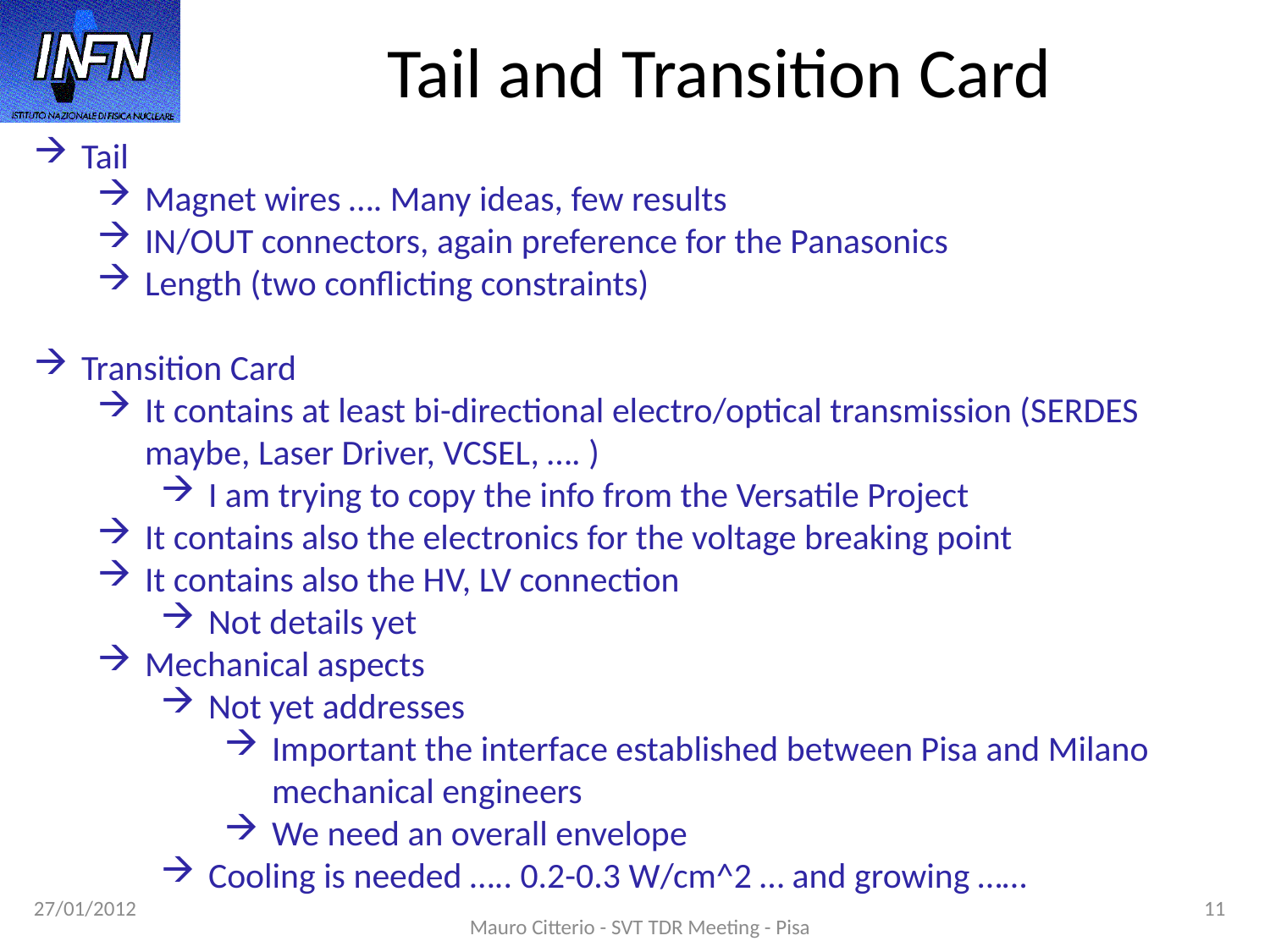

Tail and Transition Card
Tail
Magnet wires …. Many ideas, few results
IN/OUT connectors, again preference for the Panasonics
Length (two conflicting constraints)

Transition Card
It contains at least bi-directional electro/optical transmission (SERDES maybe, Laser Driver, VCSEL, …. )
I am trying to copy the info from the Versatile Project
It contains also the electronics for the voltage breaking point
It contains also the HV, LV connection
Not details yet
Mechanical aspects
Not yet addresses
Important the interface established between Pisa and Milano mechanical engineers
We need an overall envelope
Cooling is needed ….. 0.2-0.3 W/cm^2 … and growing ……

27/01/2012
11
Mauro Citterio - SVT TDR Meeting - Pisa